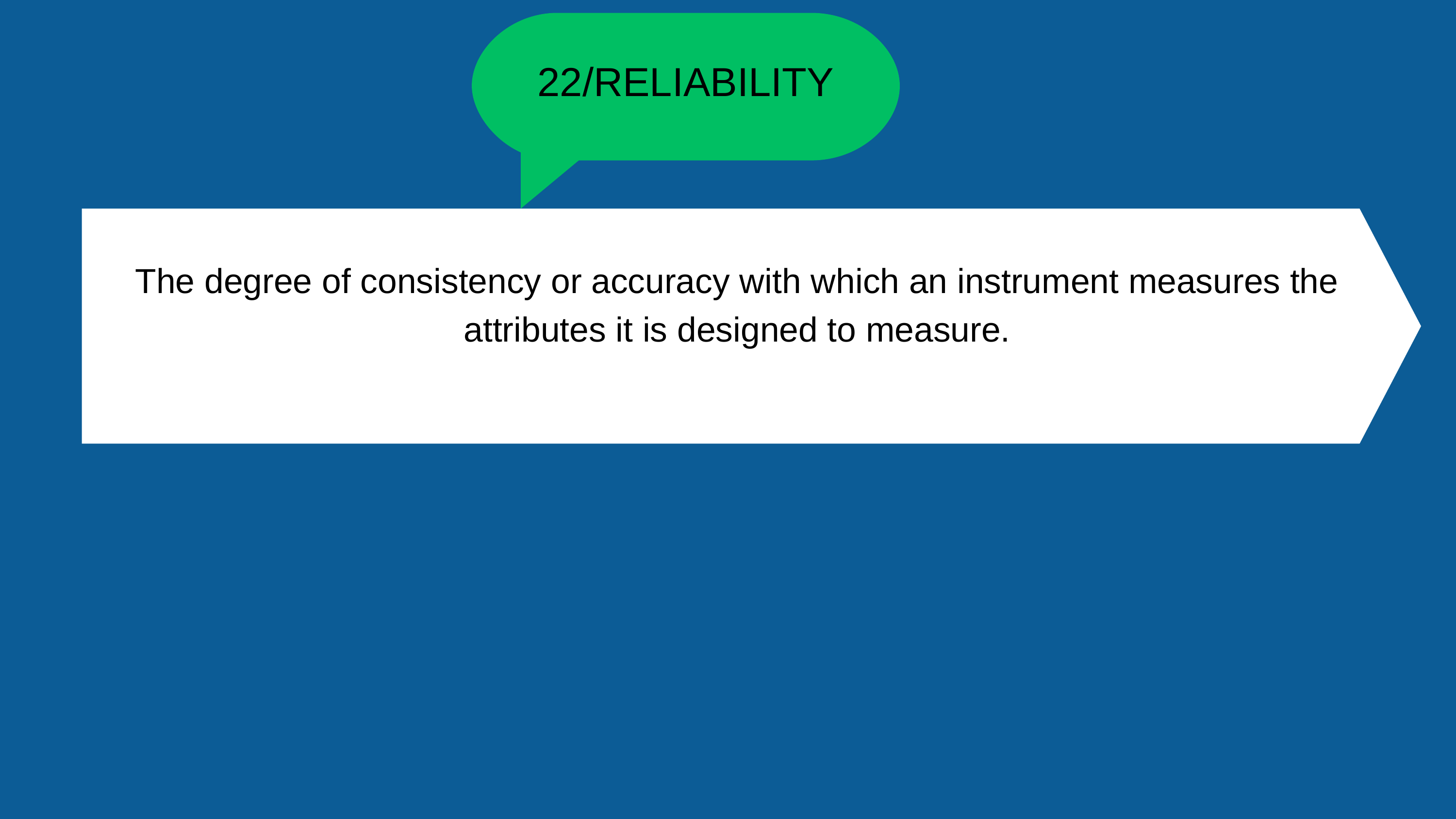

22/RELIABILITY

The degree of consistency or accuracy with which an instrument measures the attributes it is designed to measure.